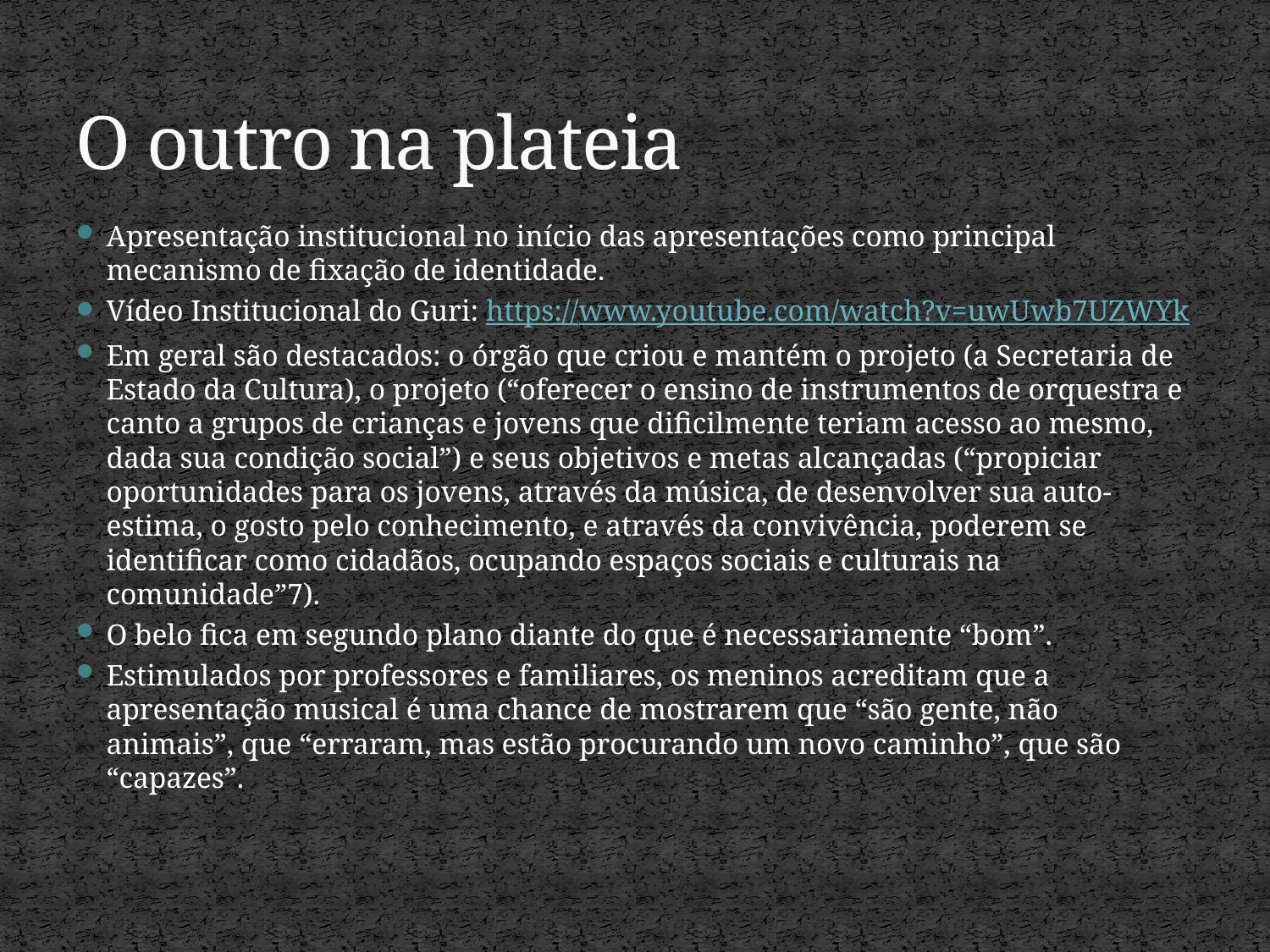

# O outro na plateia
Apresentação institucional no início das apresentações como principal mecanismo de fixação de identidade.
Vídeo Institucional do Guri: https://www.youtube.com/watch?v=uwUwb7UZWYk
Em geral são destacados: o órgão que criou e mantém o projeto (a Secretaria de Estado da Cultura), o projeto (“oferecer o ensino de instrumentos de orquestra e canto a grupos de crianças e jovens que dificilmente teriam acesso ao mesmo, dada sua condição social”) e seus objetivos e metas alcançadas (“propiciar oportunidades para os jovens, através da música, de desenvolver sua auto-estima, o gosto pelo conhecimento, e através da convivência, poderem se identificar como cidadãos, ocupando espaços sociais e culturais na comunidade”7).
O belo fica em segundo plano diante do que é necessariamente “bom”.
Estimulados por professores e familiares, os meninos acreditam que a apresentação musical é uma chance de mostrarem que “são gente, não animais”, que “erraram, mas estão procurando um novo caminho”, que são “capazes”.